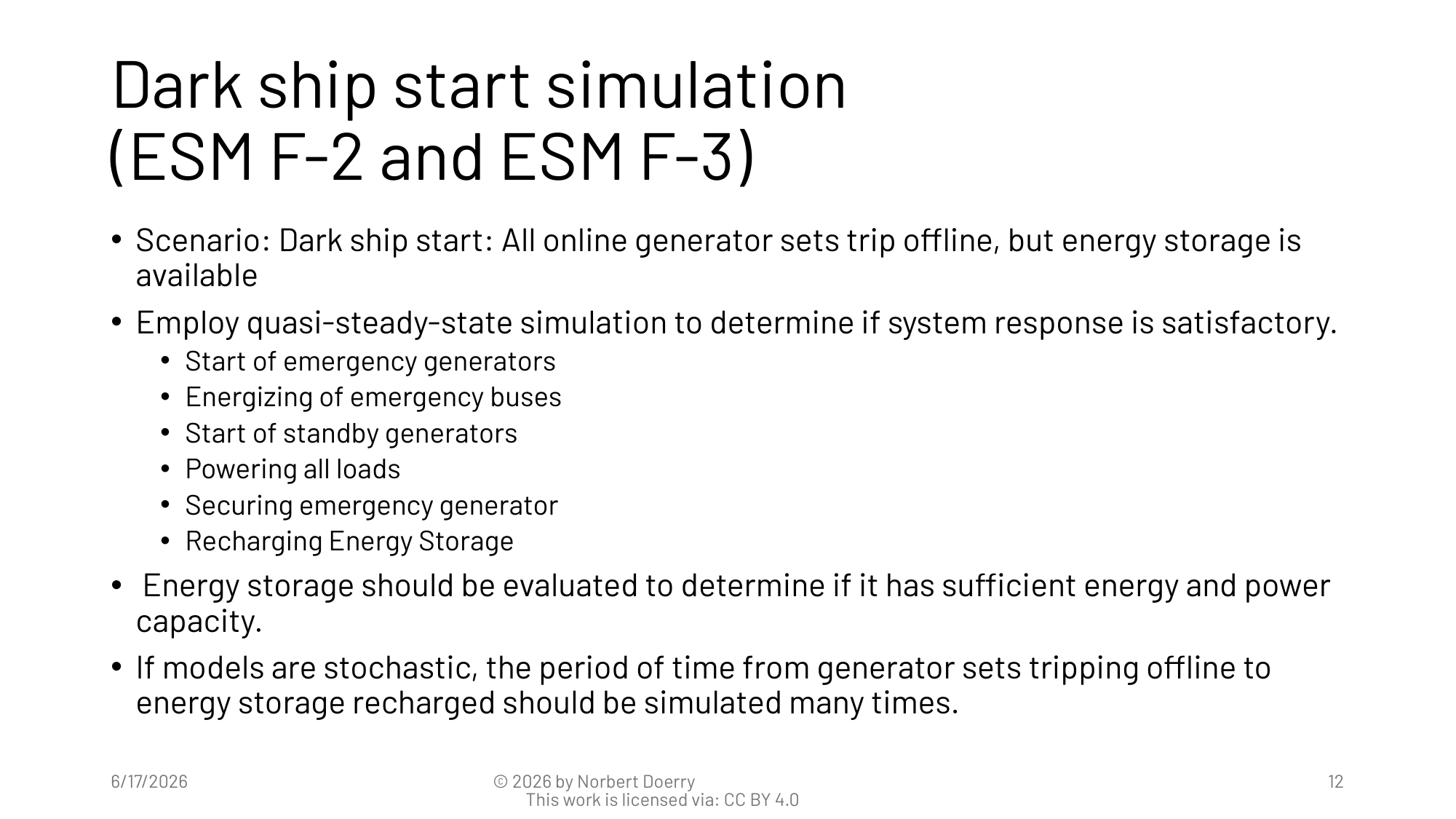

# Dark ship start simulation (ESM F-2 and ESM F-3)
Scenario: Dark ship start: All online generator sets trip offline, but energy storage is available
Employ quasi-steady-state simulation to determine if system response is satisfactory.
Start of emergency generators
Energizing of emergency buses
Start of standby generators
Powering all loads
Securing emergency generator
Recharging Energy Storage
 Energy storage should be evaluated to determine if it has sufficient energy and power capacity.
If models are stochastic, the period of time from generator sets tripping offline to energy storage recharged should be simulated many times.

6/17/2026
© 2026 by Norbert Doerry                                                                                  This work is licensed via: CC BY 4.0
12